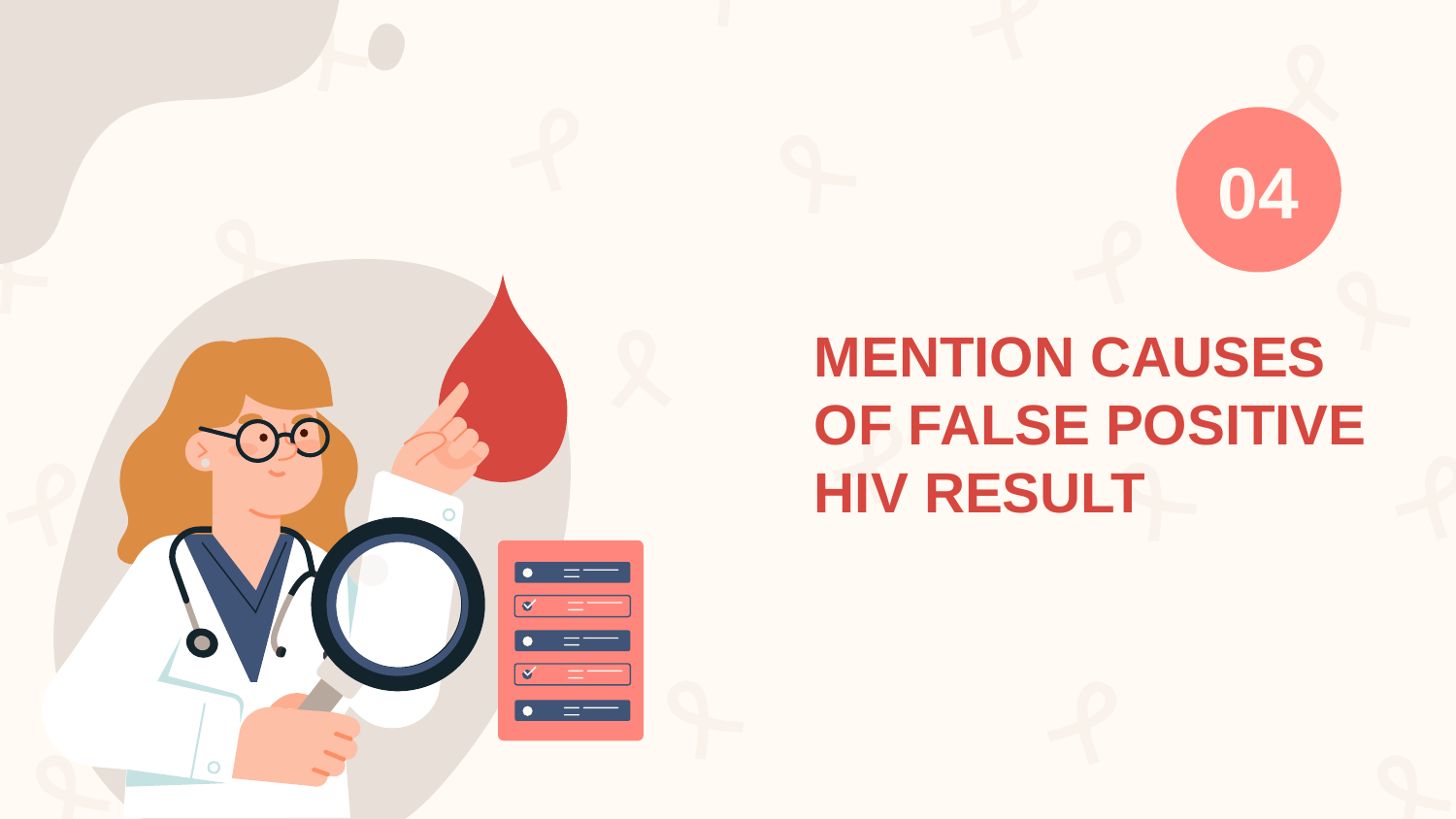

04

# MENTION CAUSES OF FALSE POSITIVE HIV RESULT